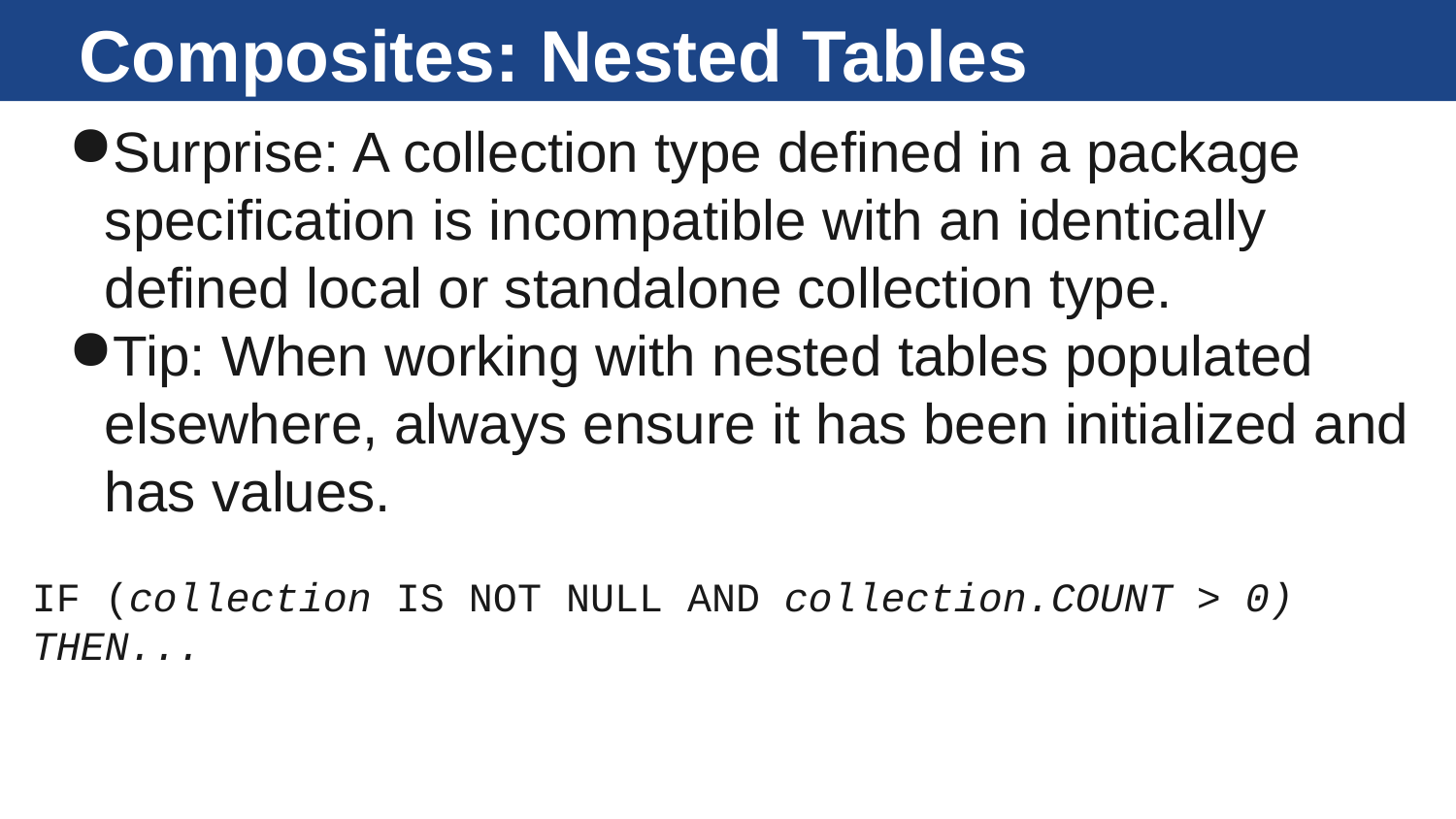

# Composites: Nested Tables
Surprise: A collection type defined in a package specification is incompatible with an identically defined local or standalone collection type.
Tip: When working with nested tables populated elsewhere, always ensure it has been initialized and has values.

IF (collection IS NOT NULL AND collection.COUNT > 0) THEN...